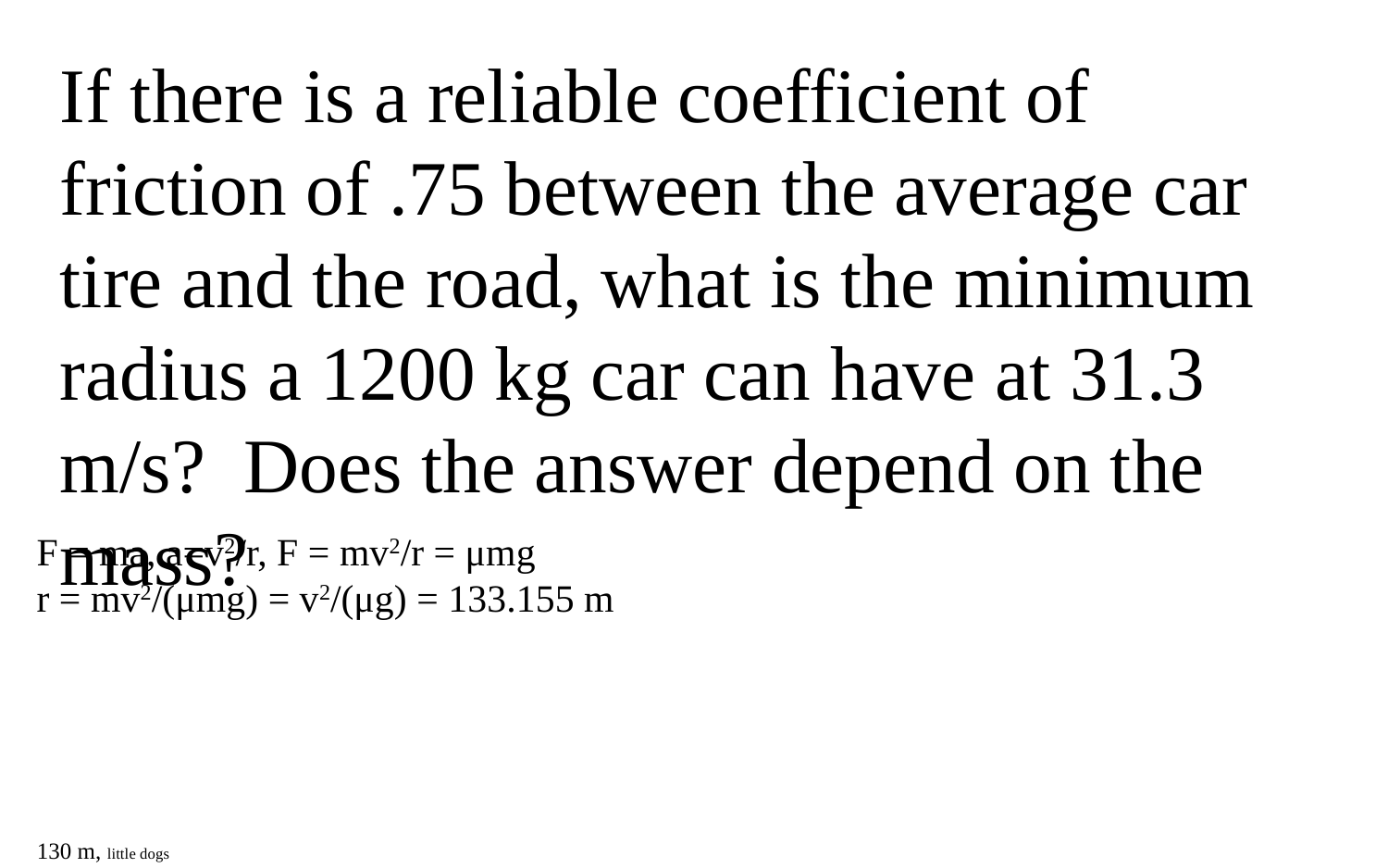

If there is a reliable coefficient of friction of .75 between the average car tire and the road, what is the minimum radius a 1200 kg car can have at 31.3 m/s?  Does the answer depend on the mass?
F = ma, a=v2/r, F = mv2/r = μmg
r = mv2/(μmg) = v2/(μg) = 133.155 m
130 m, little dogs